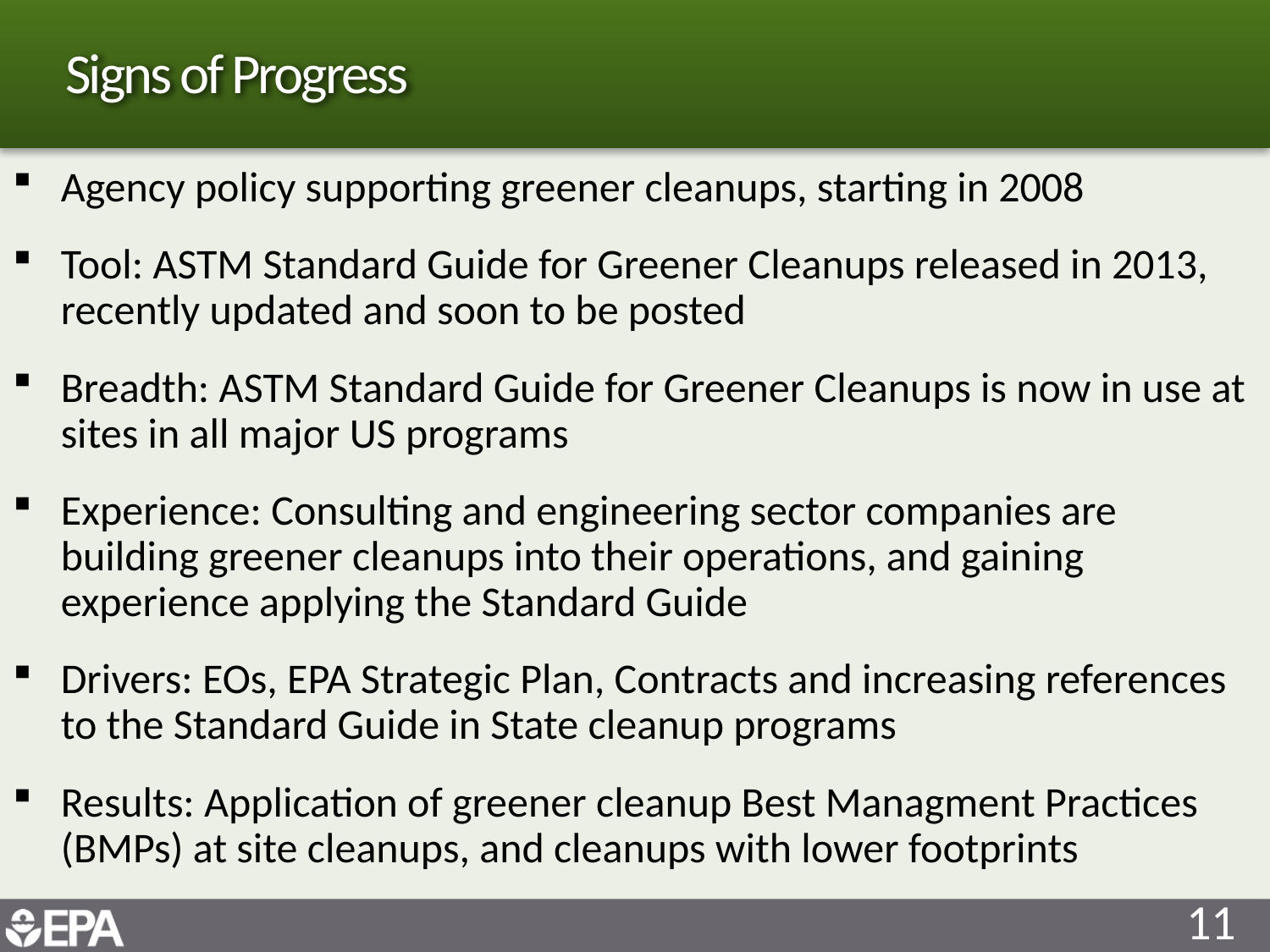

Signs of Progress
Agency policy supporting greener cleanups, starting in 2008
Tool: ASTM Standard Guide for Greener Cleanups released in 2013, recently updated and soon to be posted
Breadth: ASTM Standard Guide for Greener Cleanups is now in use at sites in all major US programs
Experience: Consulting and engineering sector companies are building greener cleanups into their operations, and gaining experience applying the Standard Guide
Drivers: EOs, EPA Strategic Plan, Contracts and increasing references to the Standard Guide in State cleanup programs
Results: Application of greener cleanup Best Managment Practices (BMPs) at site cleanups, and cleanups with lower footprints

11